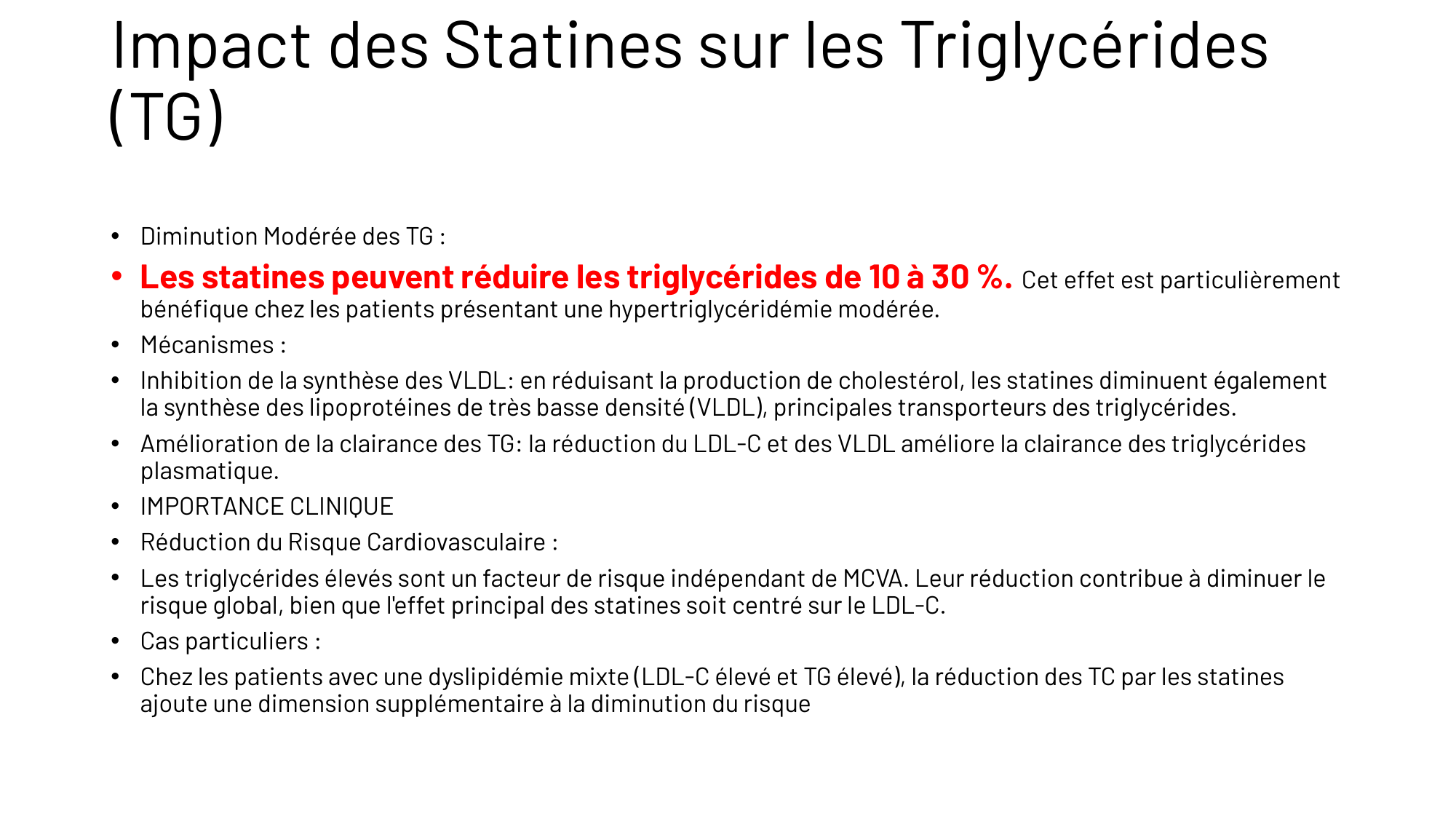

# Impact des Statines sur les Triglycérides (TG)
Diminution Modérée des TG :
Les statines peuvent réduire les triglycérides de 10 à 30 %. Cet effet est particulièrement bénéfique chez les patients présentant une hypertriglycéridémie modérée.
Mécanismes :
Inhibition de la synthèse des VLDL: en réduisant la production de cholestérol, les statines diminuent également la synthèse des lipoprotéines de très basse densité (VLDL), principales transporteurs des triglycérides.
Amélioration de la clairance des TG: la réduction du LDL-C et des VLDL améliore la clairance des triglycérides plasmatique.
IMPORTANCE CLINIQUE
Réduction du Risque Cardiovasculaire :
Les triglycérides élevés sont un facteur de risque indépendant de MCVA. Leur réduction contribue à diminuer le risque global, bien que l'effet principal des statines soit centré sur le LDL-C.
Cas particuliers :
Chez les patients avec une dyslipidémie mixte (LDL-C élevé et TG élevé), la réduction des TC par les statines ajoute une dimension supplémentaire à la diminution du risque